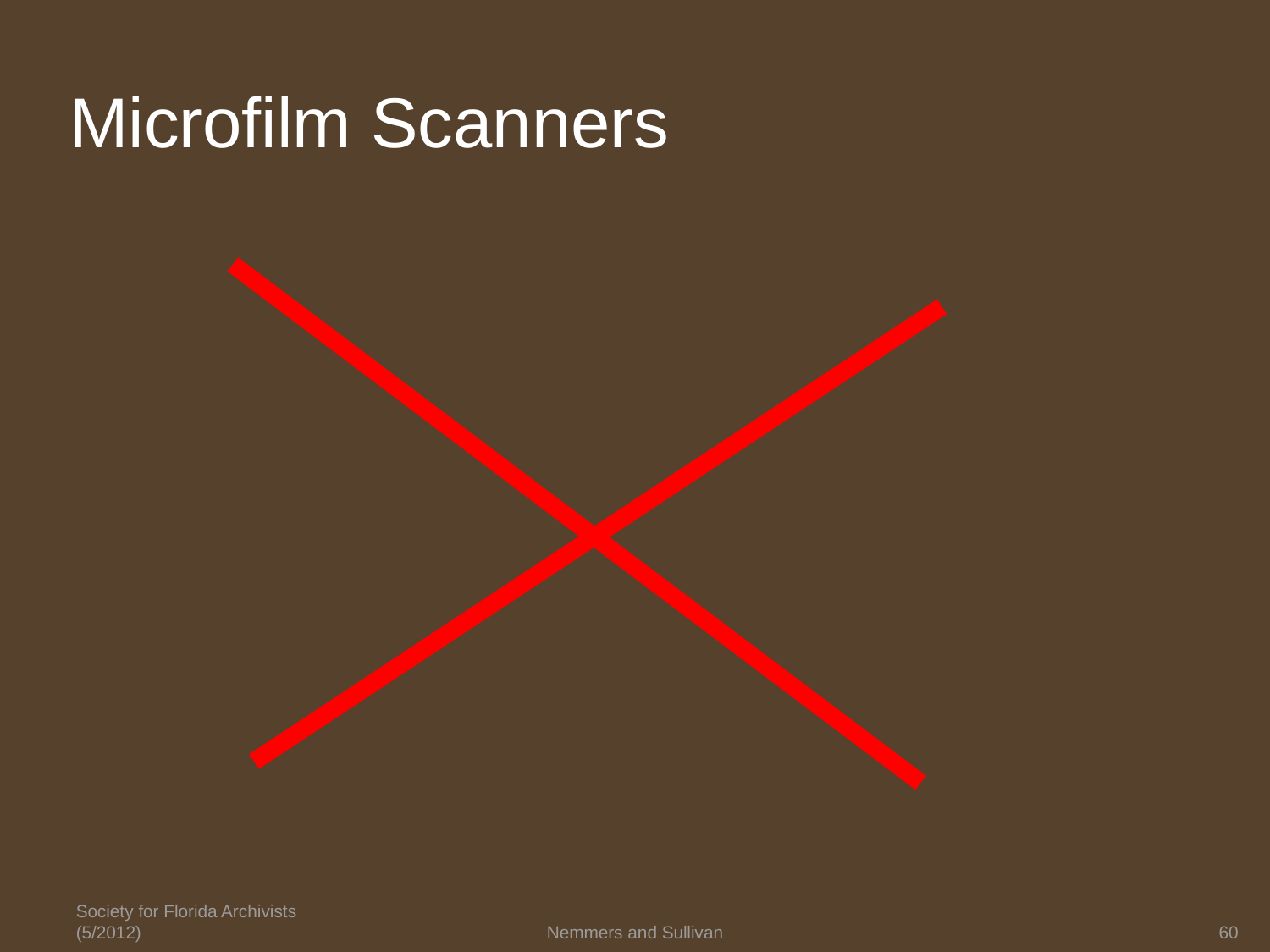

# Microfilm Scanners

Society for Florida Archivists (5/2012)
Nemmers and Sullivan
60